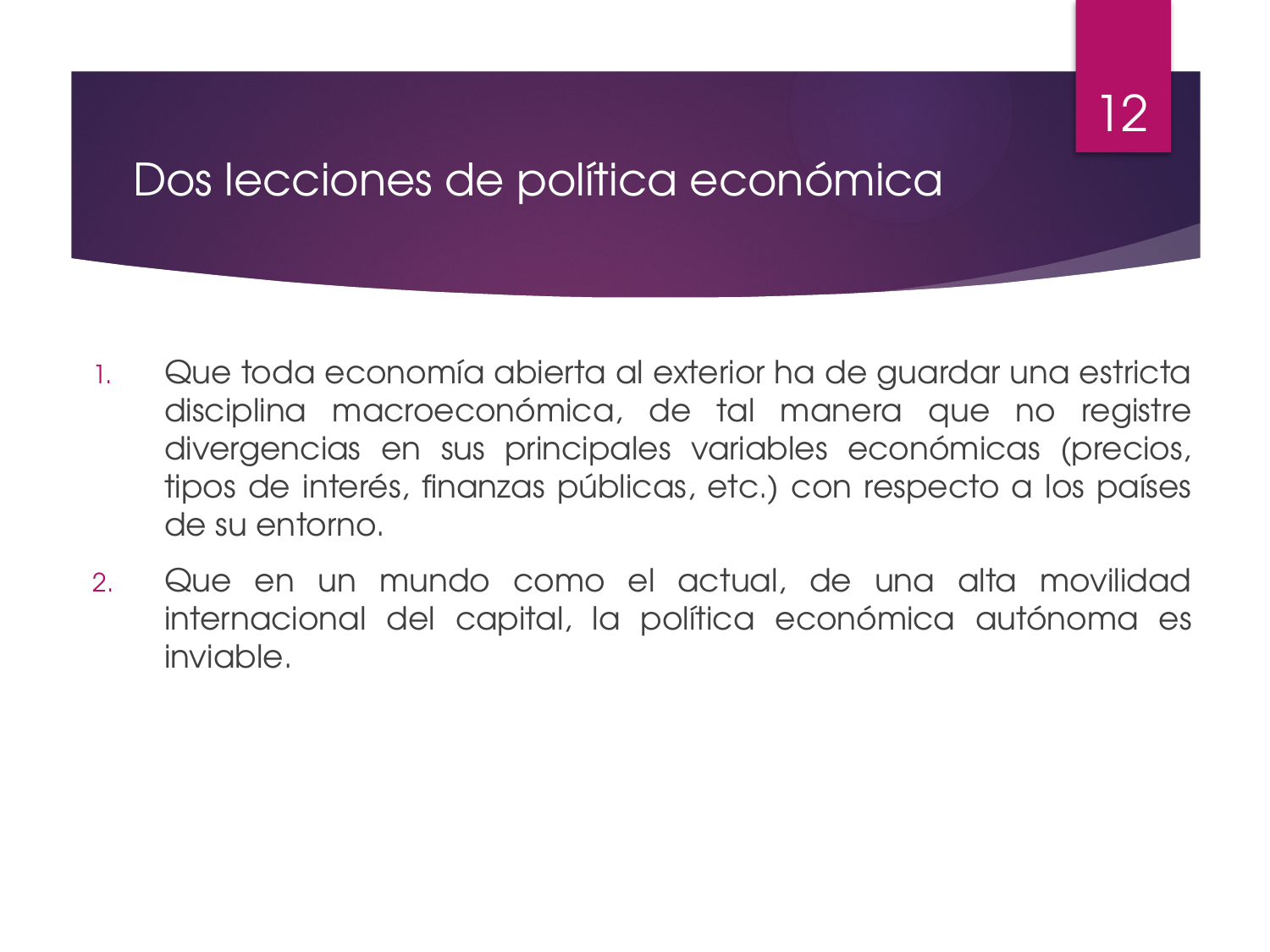

12
# Dos lecciones de política económica
Que toda economía abierta al exterior ha de guardar una estricta disciplina macroeconómica, de tal manera que no registre divergencias en sus principales variables económicas (precios, tipos de interés, finanzas públicas, etc.) con respecto a los países de su entorno.
Que en un mundo como el actual, de una alta movilidad internacional del capital, la política económica autónoma es inviable.